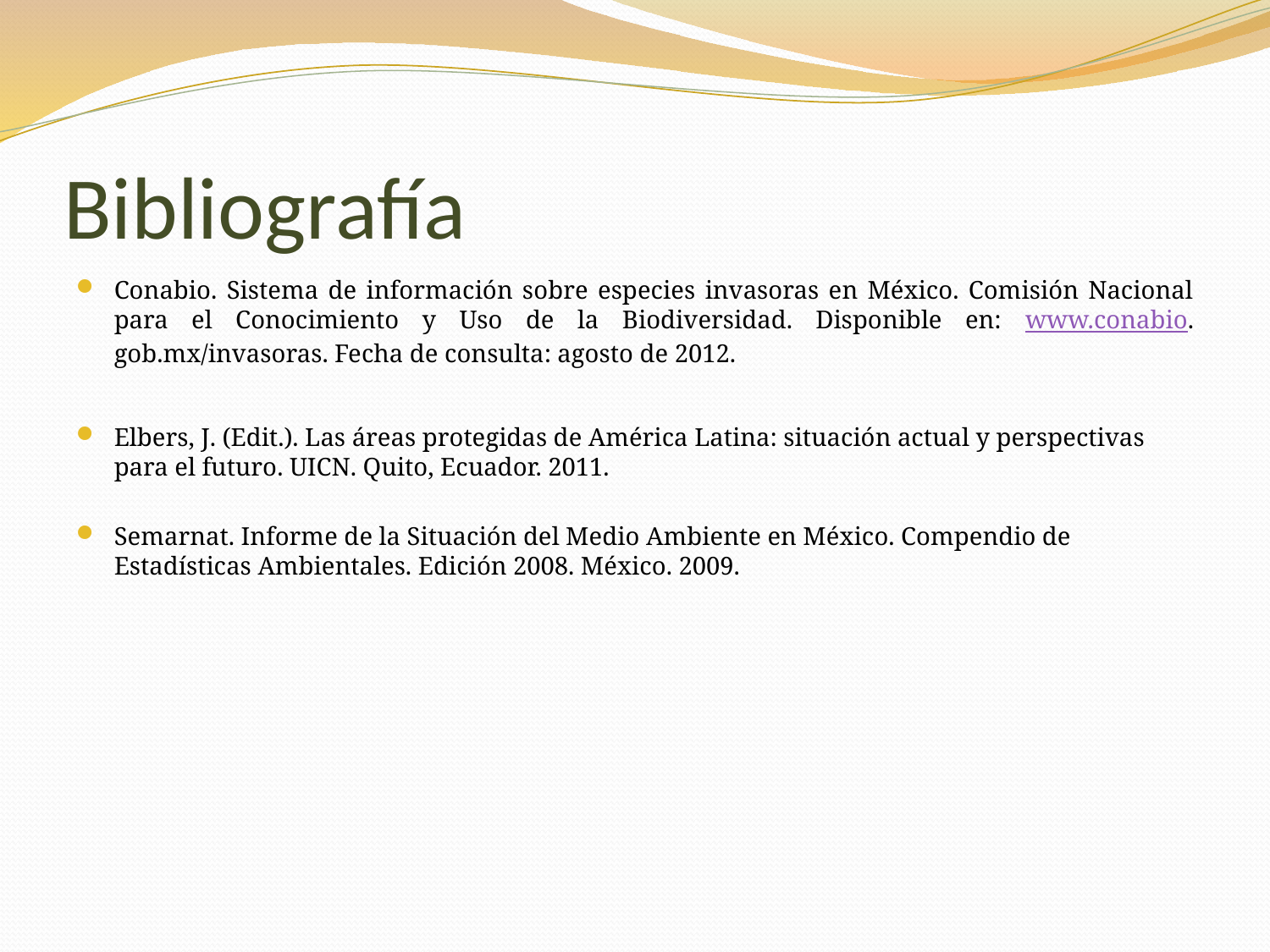

# Bibliografía
Conabio. Sistema de información sobre especies invasoras en México. Comisión Nacional para el Conocimiento y Uso de la Biodiversidad. Disponible en: www.conabio. gob.mx/invasoras. Fecha de consulta: agosto de 2012.

Elbers, J. (Edit.). Las áreas protegidas de América Latina: situación actual y perspectivas para el futuro. UICN. Quito, Ecuador. 2011.

Semarnat. Informe de la Situación del Medio Ambiente en México. Compendio de Estadísticas Ambientales. Edición 2008. México. 2009.